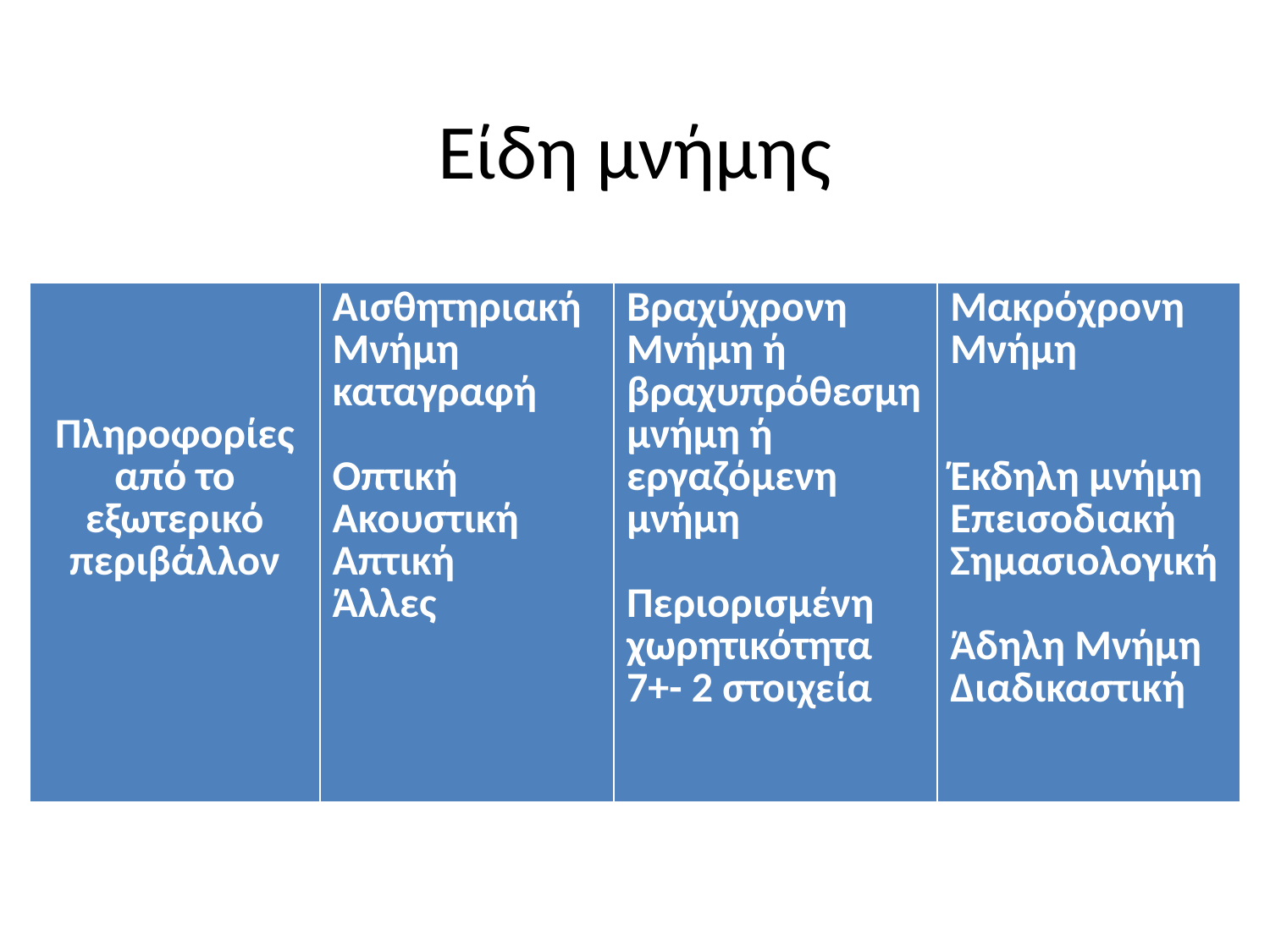

# Είδη μνήμης
| Πληροφορίες από το εξωτερικό περιβάλλον | Αισθητηριακή Μνήμη καταγραφή Οπτική Ακουστική Απτική Άλλες | Βραχύχρονη Μνήμη ή βραχυπρόθεσμη μνήμη ή εργαζόμενη μνήμη Περιορισμένη χωρητικότητα 7+- 2 στοιχεία | Μακρόχρονη Μνήμη Έκδηλη μνήμη Επεισοδιακή Σημασιολογική Άδηλη Μνήμη Διαδικαστική |
| --- | --- | --- | --- |